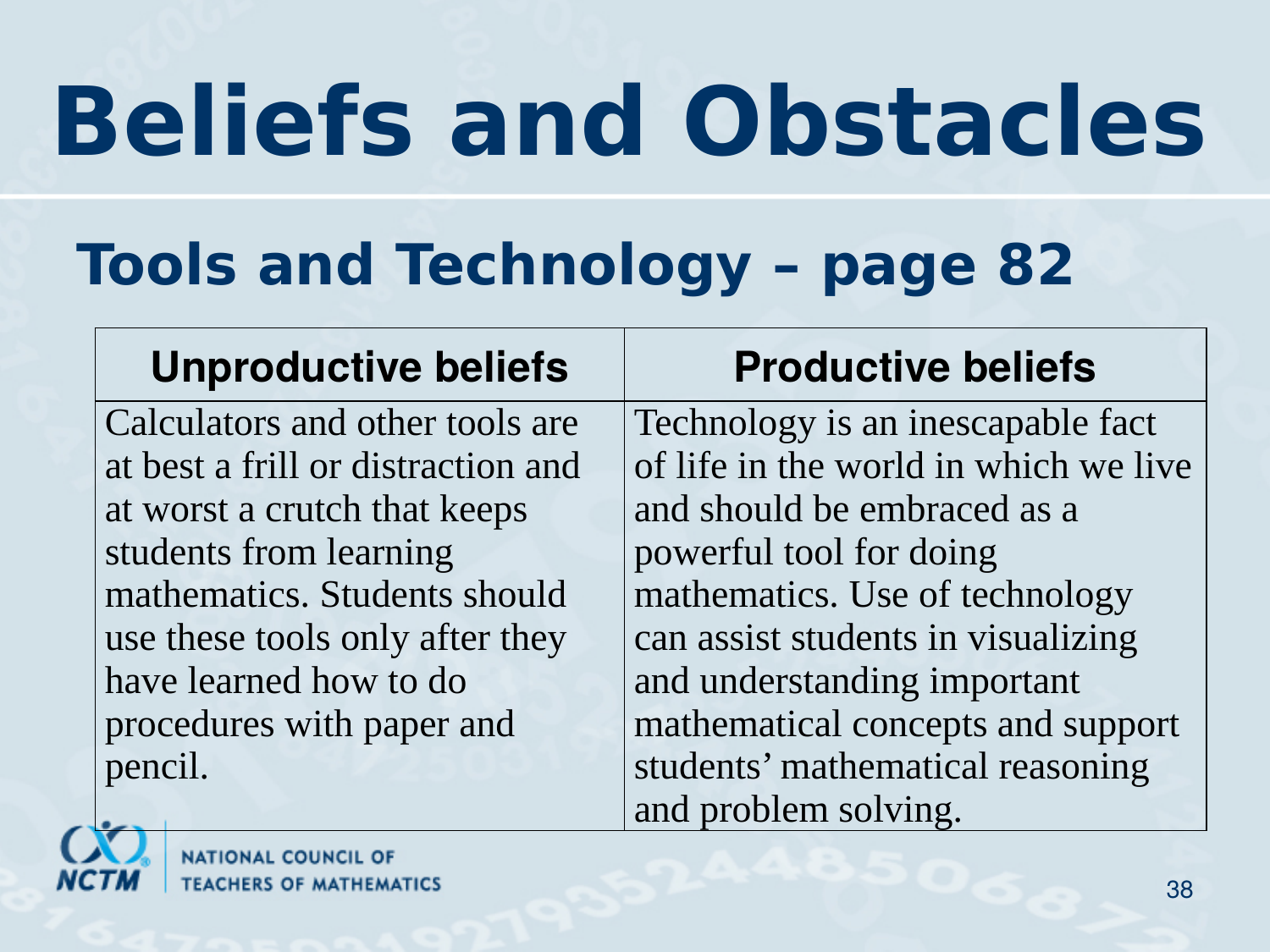

# Beliefs and Obstacles
Tools and Technology – page 82

| Unproductive beliefs | Productive beliefs |
| --- | --- |
| Calculators and other tools are at best a frill or distraction and at worst a crutch that keeps students from learning mathematics. Students should use these tools only after they have learned how to do procedures with paper and pencil. | Technology is an inescapable fact of life in the world in which we live and should be embraced as a powerful tool for doing mathematics. Use of technology can assist students in visualizing and understanding important mathematical concepts and support students’ mathematical reasoning and problem solving. |
38